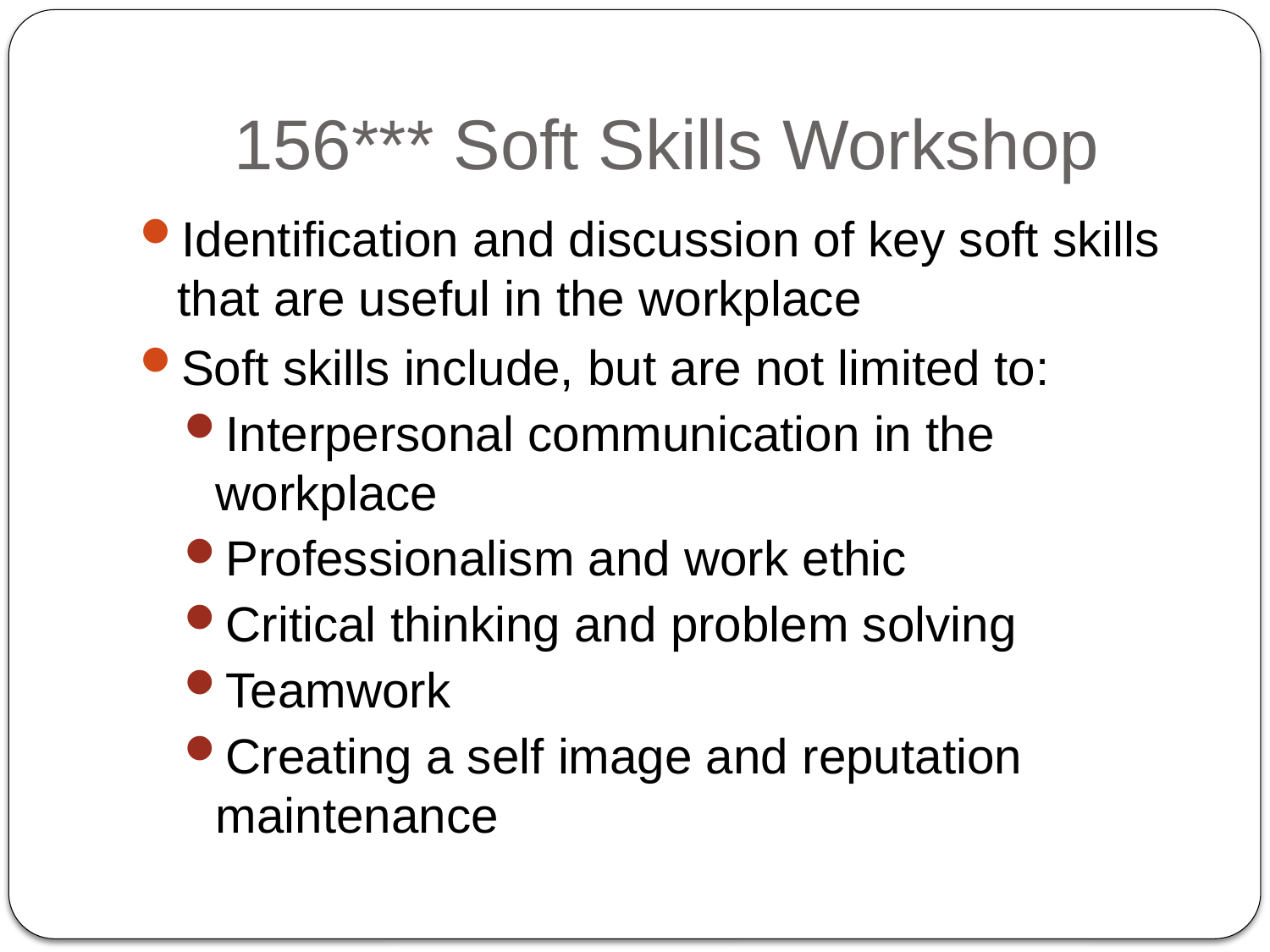

# 156*** Soft Skills Workshop
Identification and discussion of key soft skills that are useful in the workplace
Soft skills include, but are not limited to:
Interpersonal communication in the workplace
Professionalism and work ethic
Critical thinking and problem solving
Teamwork
Creating a self image and reputation maintenance